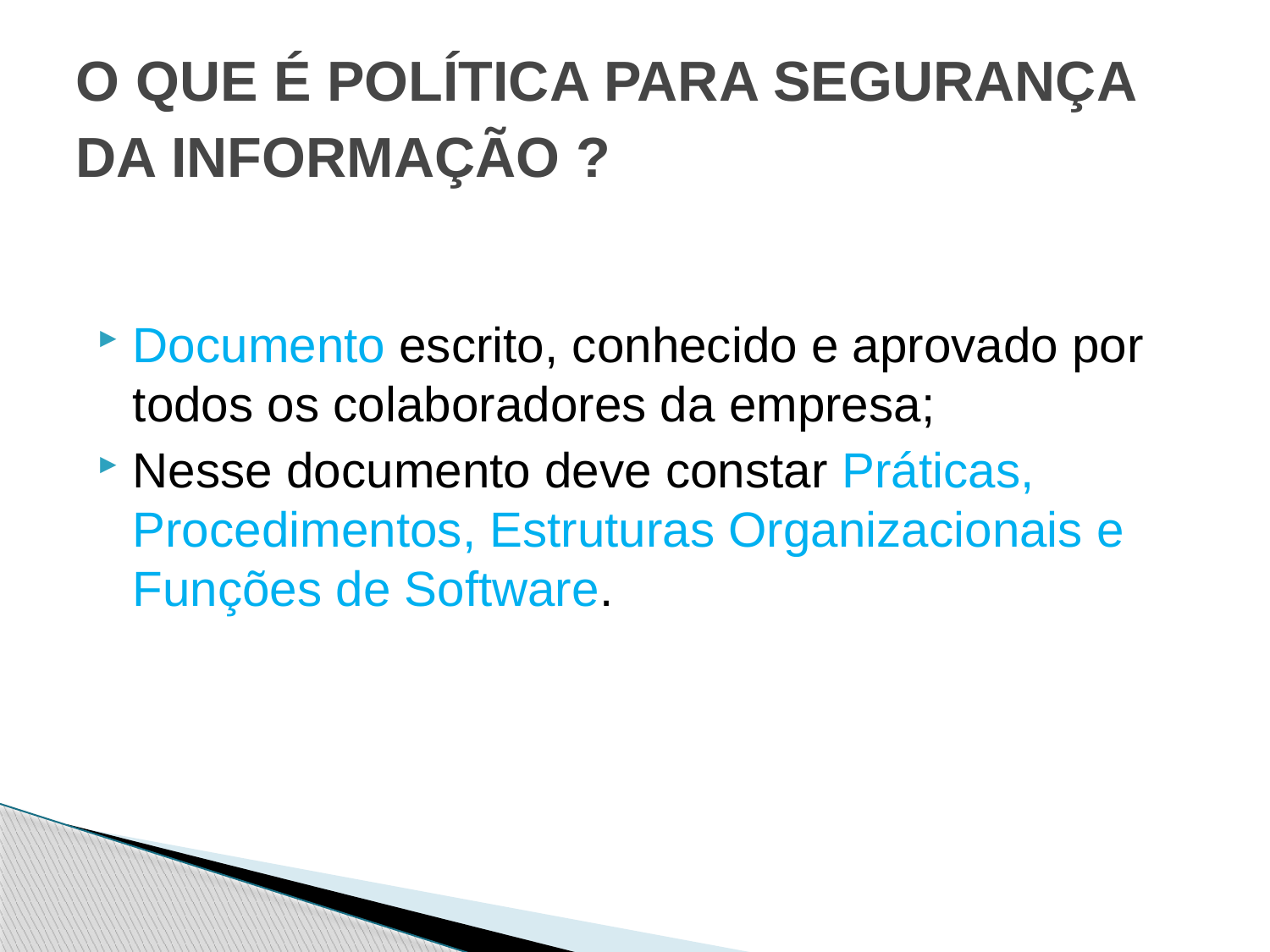

# O QUE É POLÍTICA PARA SEGURANÇA DA INFORMAÇÃO ?
Documento escrito, conhecido e aprovado por todos os colaboradores da empresa;
Nesse documento deve constar Práticas, Procedimentos, Estruturas Organizacionais e Funções de Software.